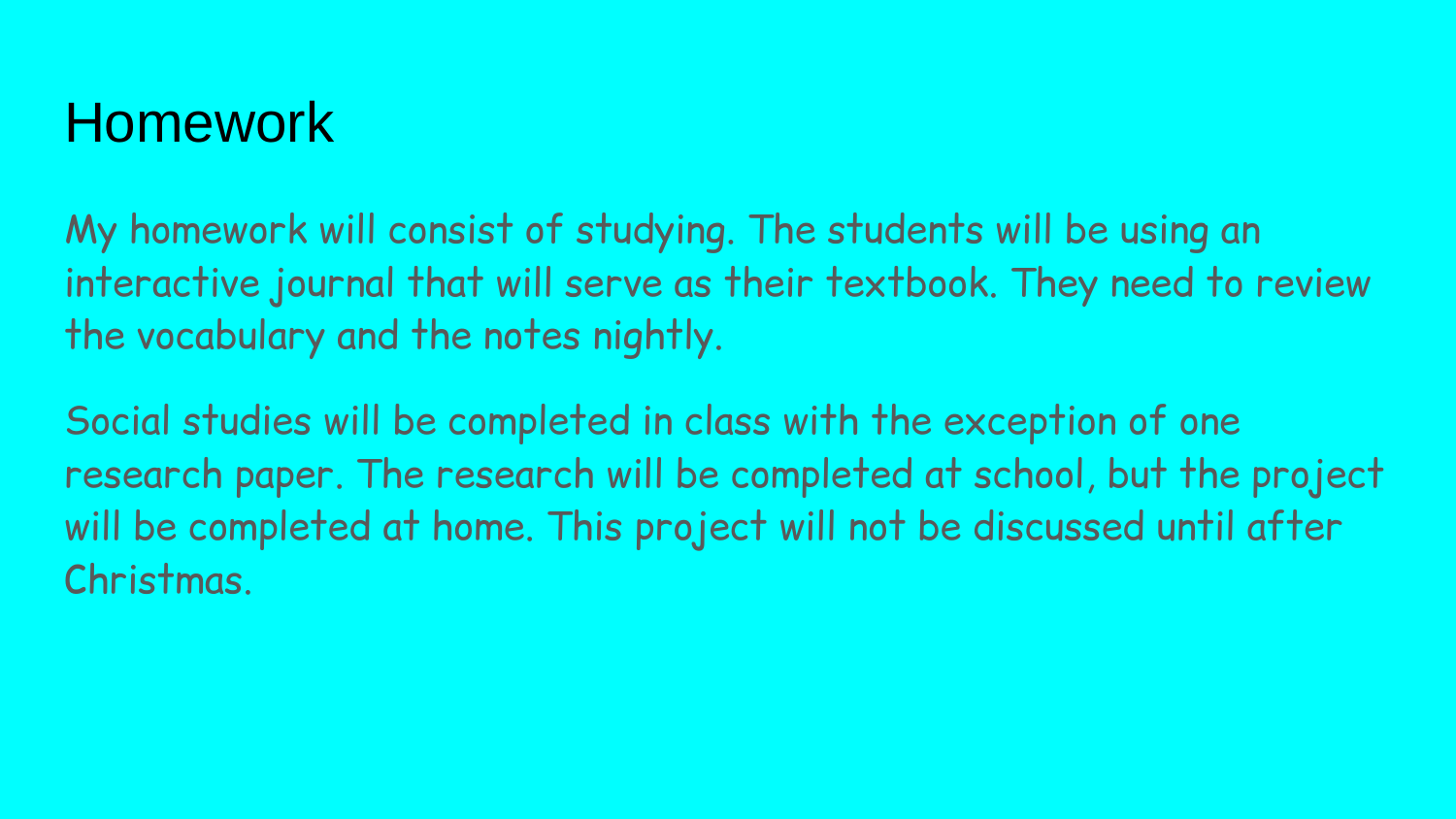

# Homework
My homework will consist of studying. The students will be using an interactive journal that will serve as their textbook. They need to review the vocabulary and the notes nightly.
Social studies will be completed in class with the exception of one research paper. The research will be completed at school, but the project will be completed at home. This project will not be discussed until after Christmas.